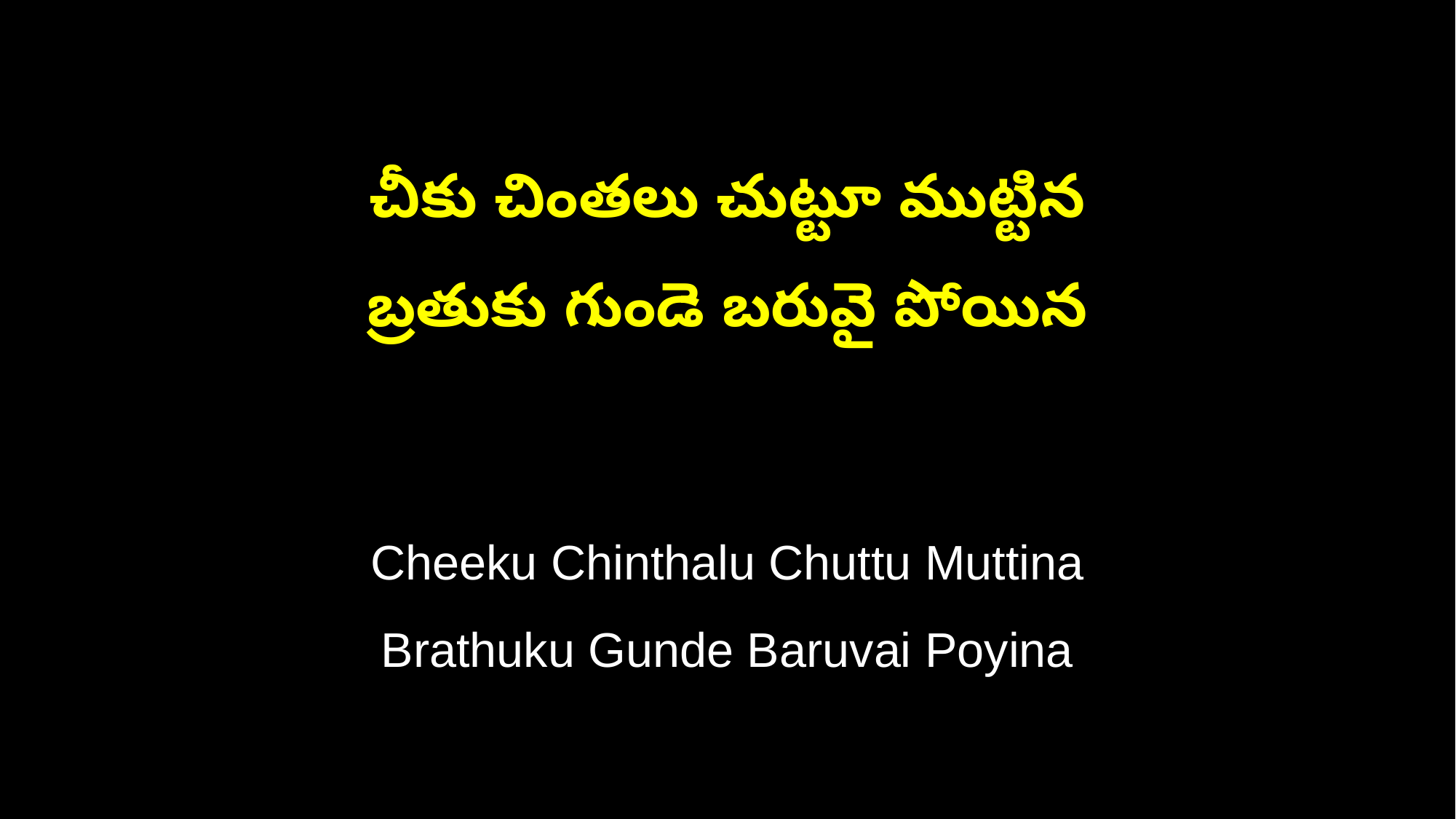

చీకు చింతలు చుట్టూ ముట్టిన
బ్రతుకు గుండె బరువై పోయిన
Cheeku Chinthalu Chuttu Muttina
Brathuku Gunde Baruvai Poyina